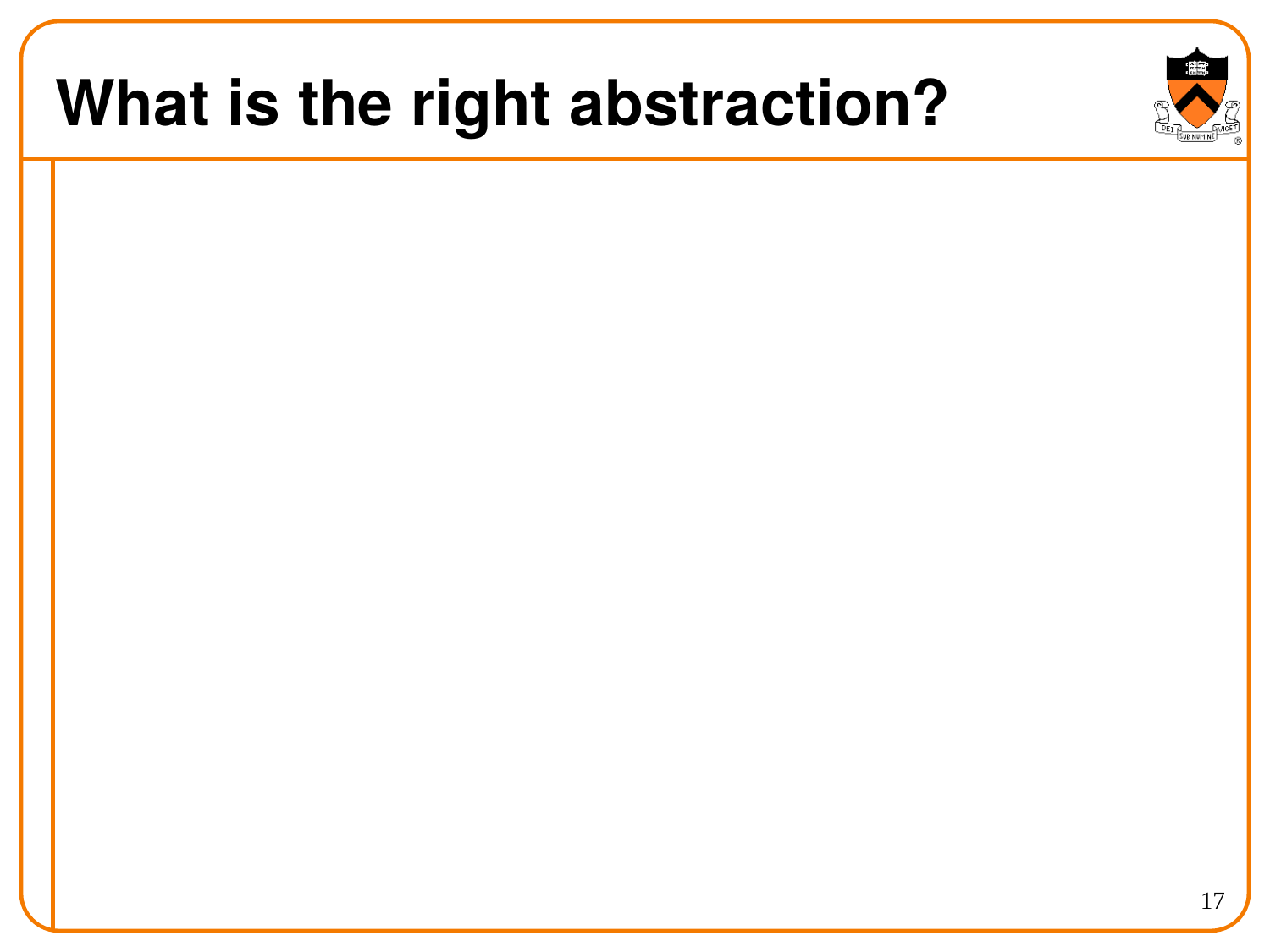

# What is the right abstraction?

17